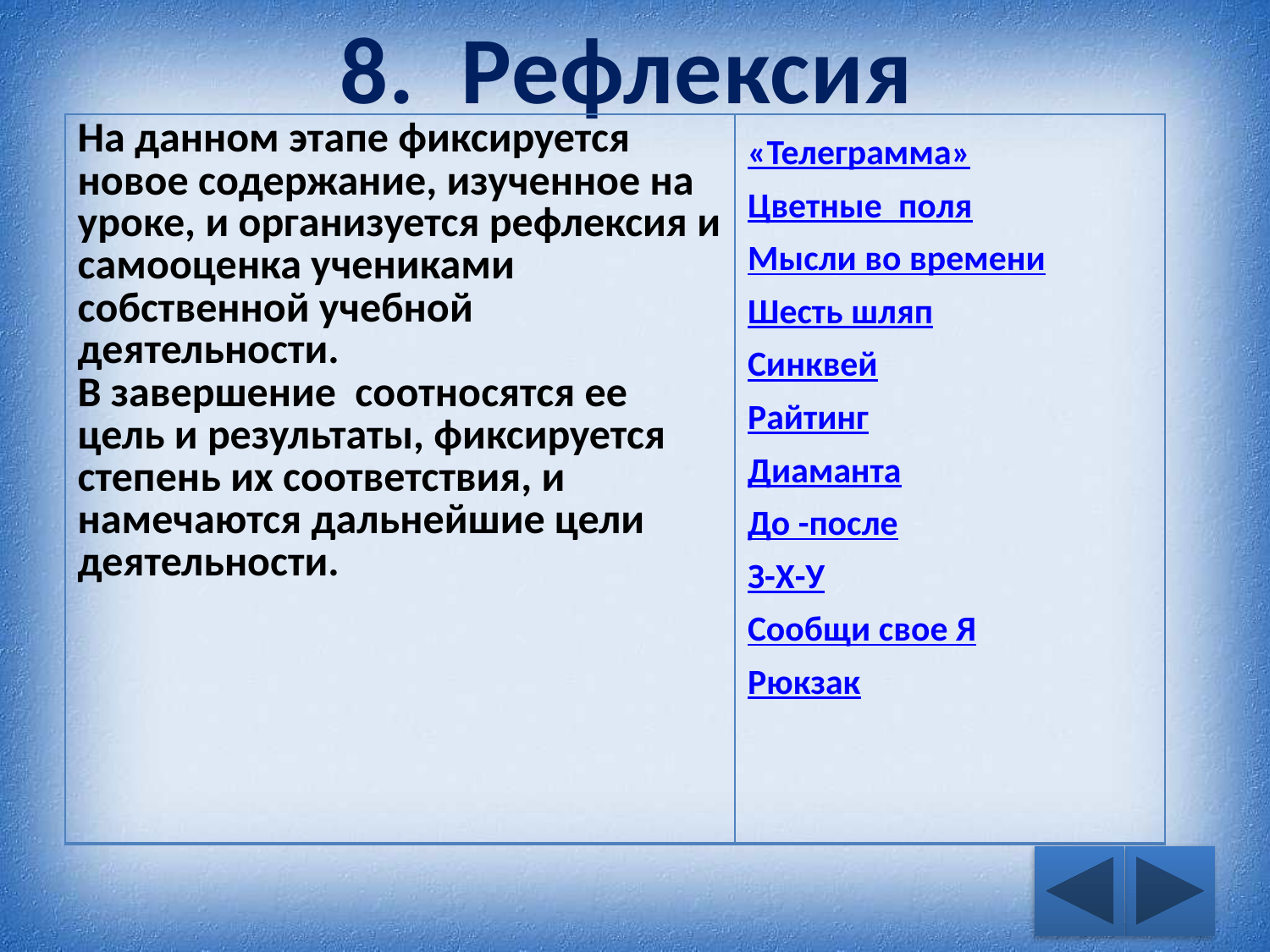

# 8.  Рефлексия
| На данном этапе фиксируется новое содержание, изученное на уроке, и организуется рефлексия и самооценка учениками собственной учебной деятельности. В завершение соотносятся ее цель и результаты, фиксируется степень их соответствия, и намечаются дальнейшие цели деятельности. | «Телеграмма» Цветные  поля Мысли во времени Шесть шляп Синквей Райтинг Диаманта До -после З-Х-У Сообщи свое Я Рюкзак |
| --- | --- |